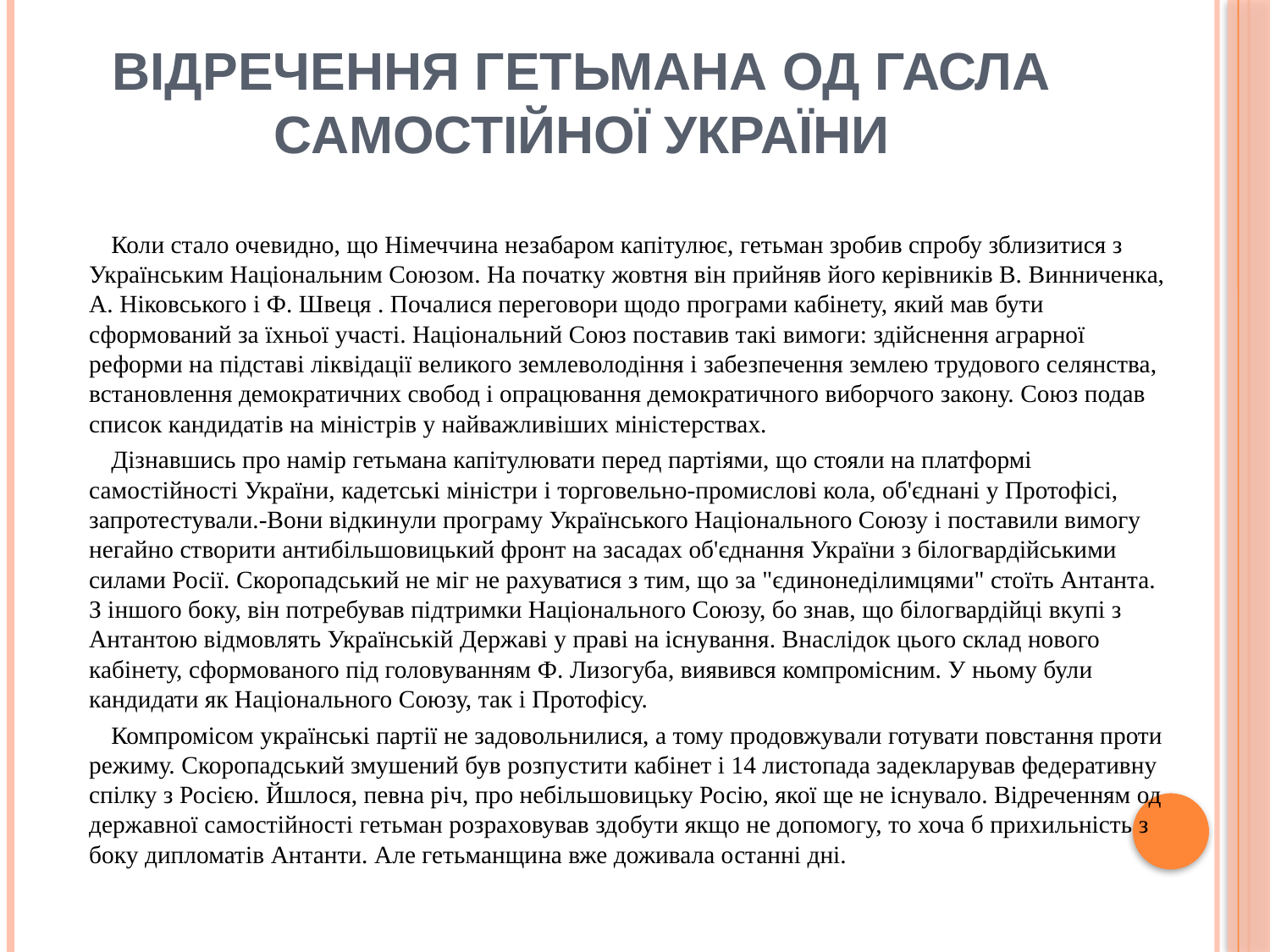

# Відречення гетьмана од гасла самостійної України
Коли стало очевидно, що Німеччина незабаром капітулює, гетьман зробив спробу зблизитися з Українським Національним Союзом. На початку жовтня він прийняв його керівників В. Винниченка, А. Ніковського і Ф. Швеця . Почалися переговори щодо програми кабінету, який мав бути сформований за їхньої участі. Національний Союз поставив такі вимоги: здійснення аграрної реформи на підставі ліквідації великого землеволодіння і забезпечення землею трудового селянства, встановлення демократичних свобод і опрацювання демократичного виборчого закону. Союз подав список кандидатів на міністрів у найважливіших міністерствах.
Дізнавшись про намір гетьмана капітулювати перед партіями, що стояли на платформі самостійності України, кадетські міністри і торговельно-промислові кола, об'єднані у Протофісі, запротестували.-Вони відкинули програму Українського Національного Союзу і поставили вимогу негайно створити антибільшовицький фронт на засадах об'єднання України з білогвардійськими силами Росії. Скоропадський не міг не рахуватися з тим, що за "єдинонеділимцями" стоїть Антанта. З іншого боку, він потребував підтримки Національного Союзу, бо знав, що білогвардійці вкупі з Антантою відмовлять Українській Державі у праві на існування. Внаслідок цього склад нового кабінету, сформованого під головуванням Ф. Лизогуба, виявився компромісним. У ньому були кандидати як Національного Союзу, так і Протофісу.
Компромісом українські партії не задовольнилися, а тому продовжували готувати повстання проти режиму. Скоропадський змушений був розпустити кабінет і 14 листопада задекларував федеративну спілку з Росією. Йшлося, певна річ, про небільшовицьку Росію, якої ще не існувало. Відреченням од державної самостійності гетьман розраховував здобути якщо не допомогу, то хоча б прихильність з боку дипломатів Антанти. Але гетьманщина вже доживала останні дні.